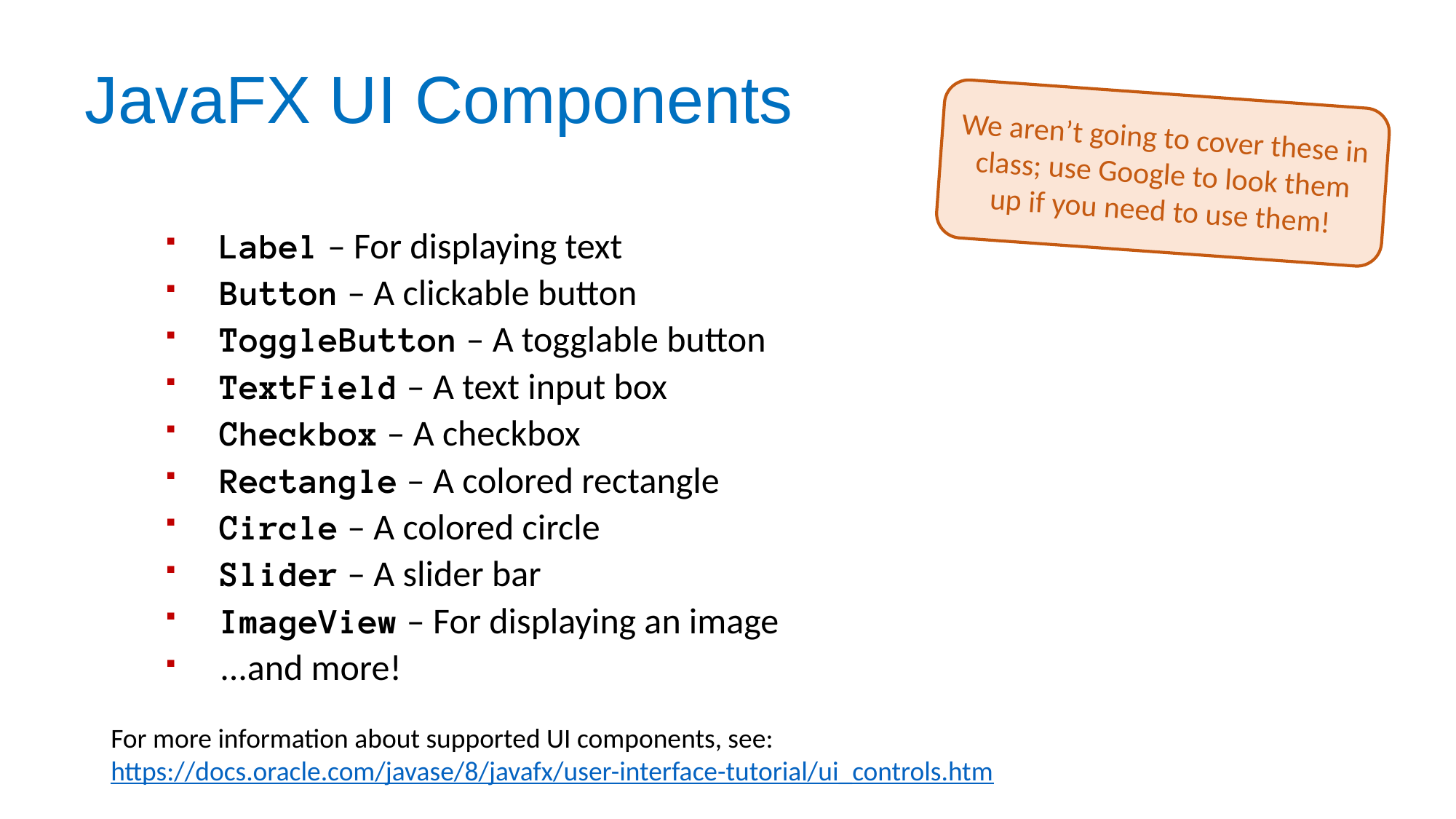

# JavaFX UI Components
We aren’t going to cover these in class; use Google to look them up if you need to use them!
Label – For displaying text
Button – A clickable button
ToggleButton – A togglable button
TextField – A text input box
Checkbox – A checkbox
Rectangle – A colored rectangle
Circle – A colored circle
Slider – A slider bar
ImageView – For displaying an image
...and more!
For more information about supported UI components, see:
https://docs.oracle.com/javase/8/javafx/user-interface-tutorial/ui_controls.htm